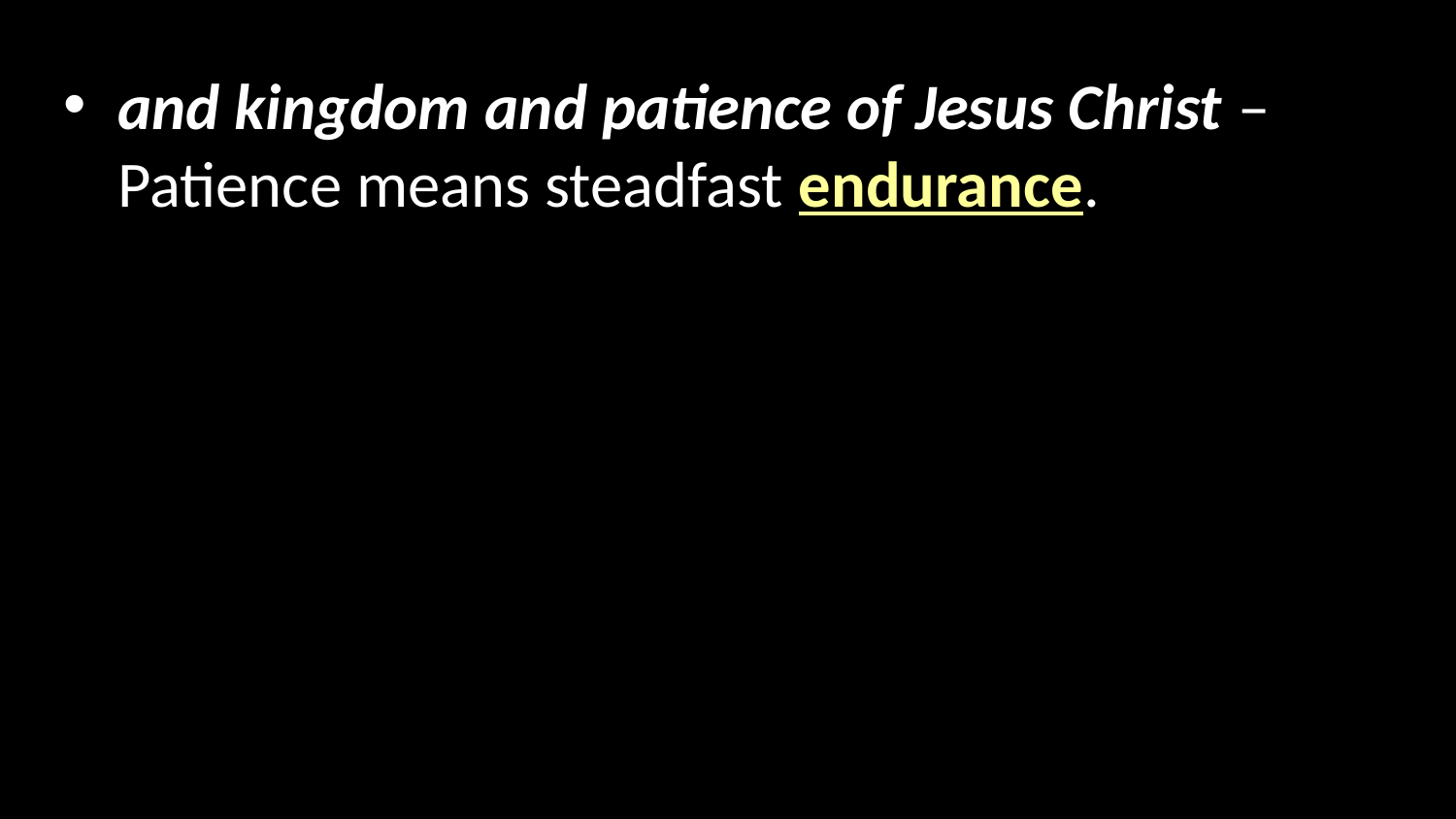

and kingdom and patience of Jesus Christ – Patience means steadfast endurance.